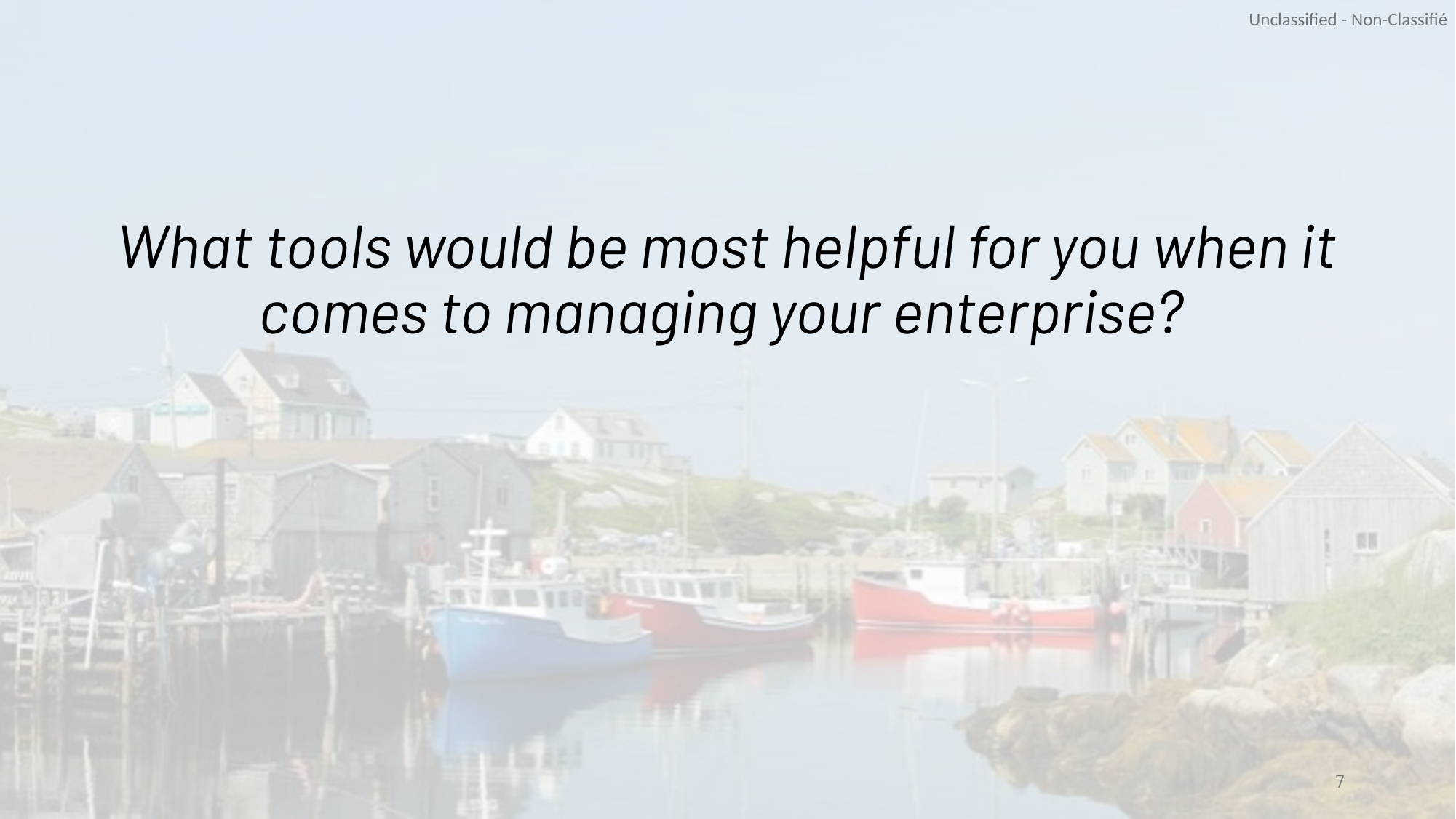

What tools would be most helpful for you when it comes to managing your enterprise?
7